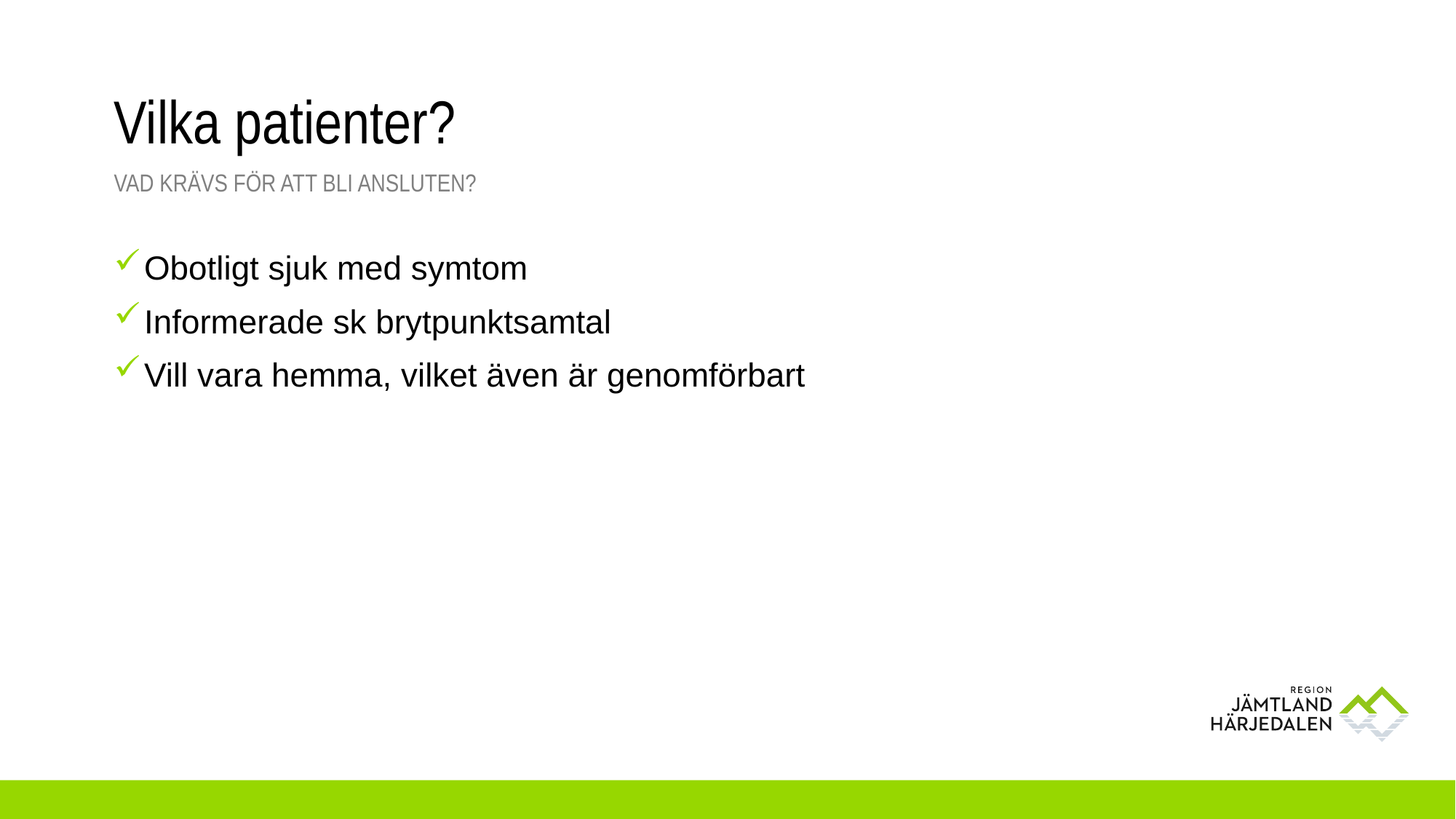

# Vilka patienter?
Vad krävs för att bli ansluten?
Obotligt sjuk med symtom
Informerade sk brytpunktsamtal
Vill vara hemma, vilket även är genomförbart